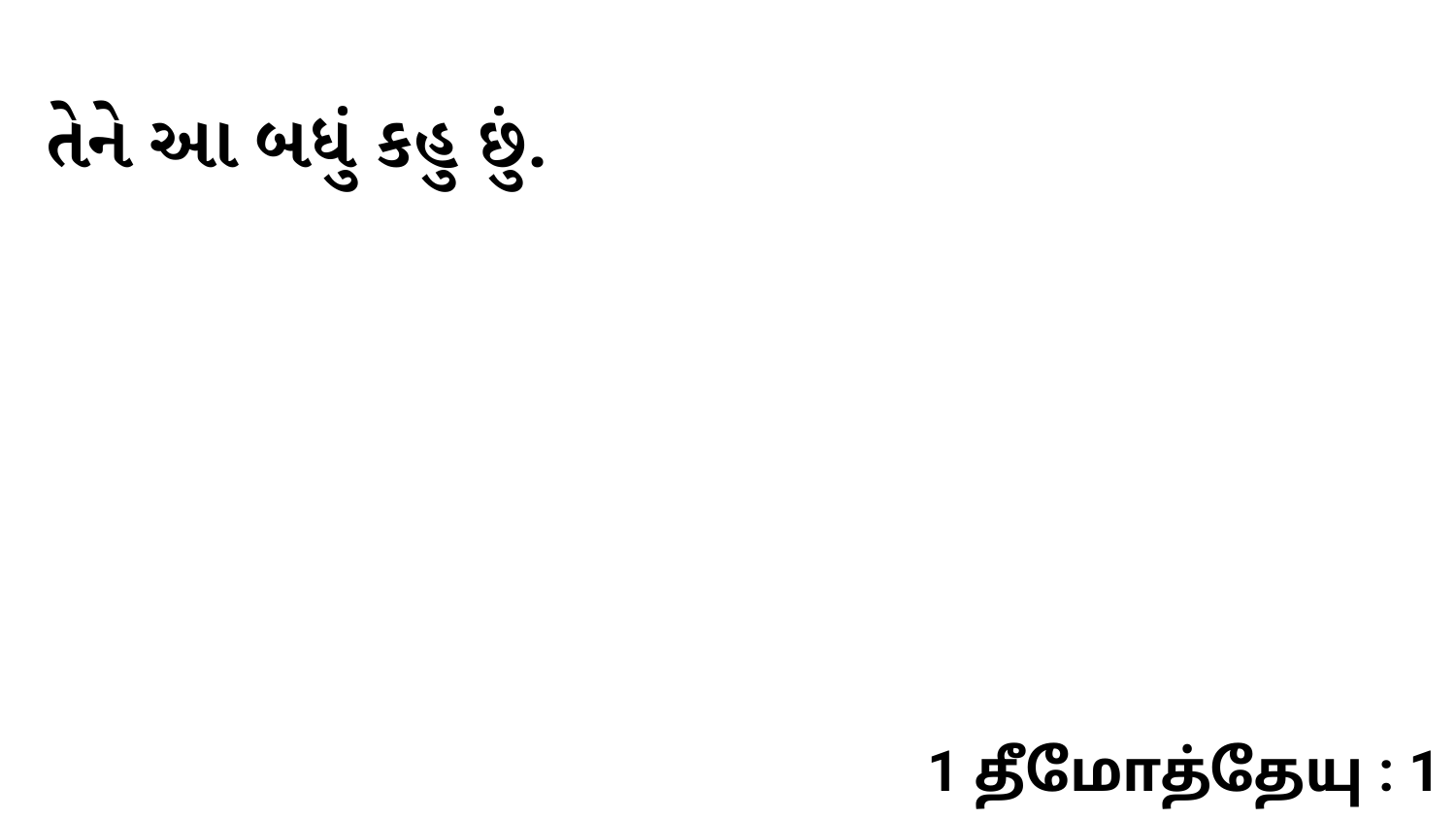

તેને આ બધું કહુ છું.
1 தீமோத்தேயு : 1